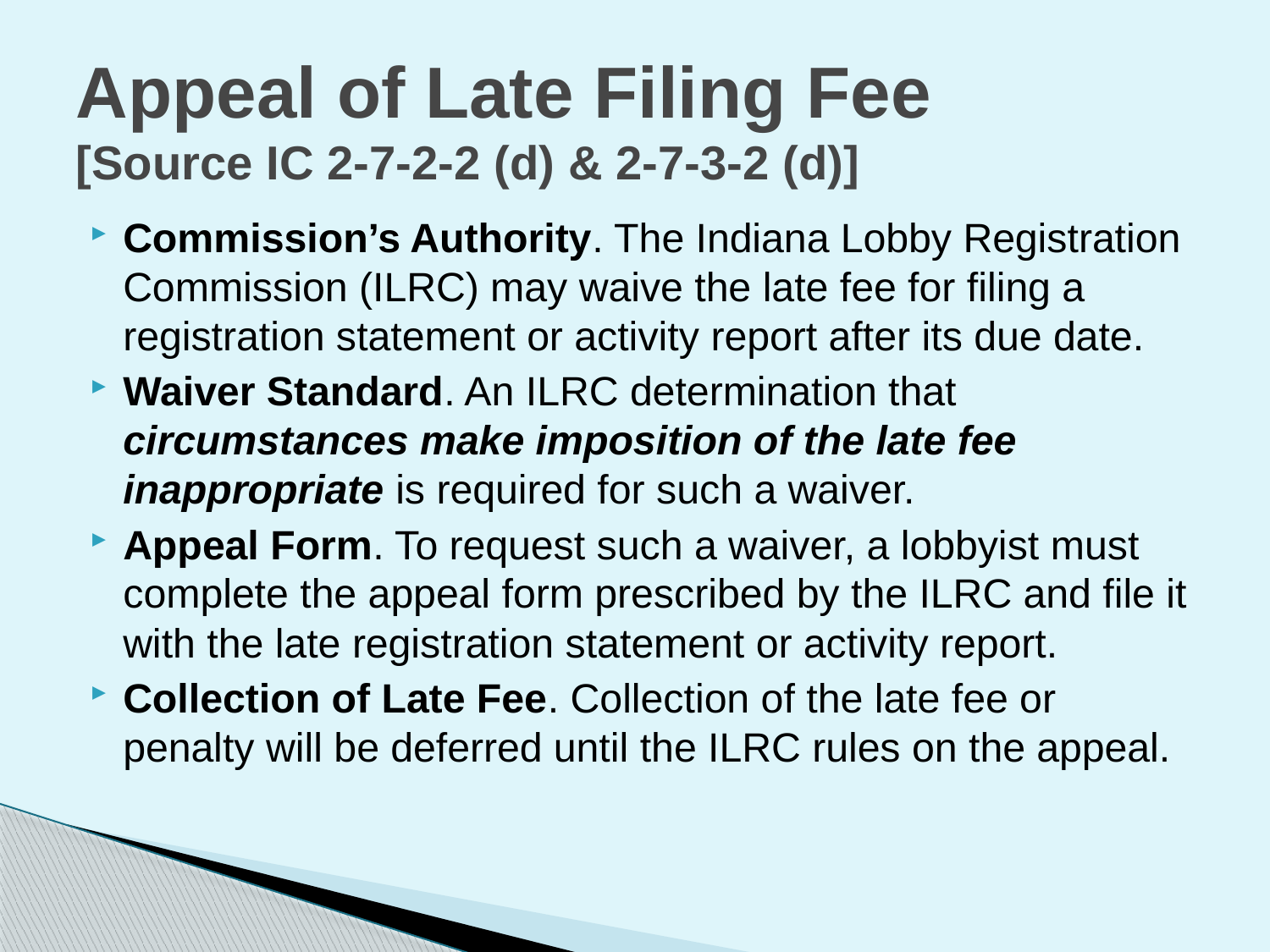

# Appeal of Late Filing Fee [Source IC 2-7-2-2 (d) & 2-7-3-2 (d)]
Commission’s Authority. The Indiana Lobby Registration Commission (ILRC) may waive the late fee for filing a registration statement or activity report after its due date.
Waiver Standard. An ILRC determination that circumstances make imposition of the late fee inappropriate is required for such a waiver.
Appeal Form. To request such a waiver, a lobbyist must complete the appeal form prescribed by the ILRC and file it with the late registration statement or activity report.
Collection of Late Fee. Collection of the late fee or penalty will be deferred until the ILRC rules on the appeal.